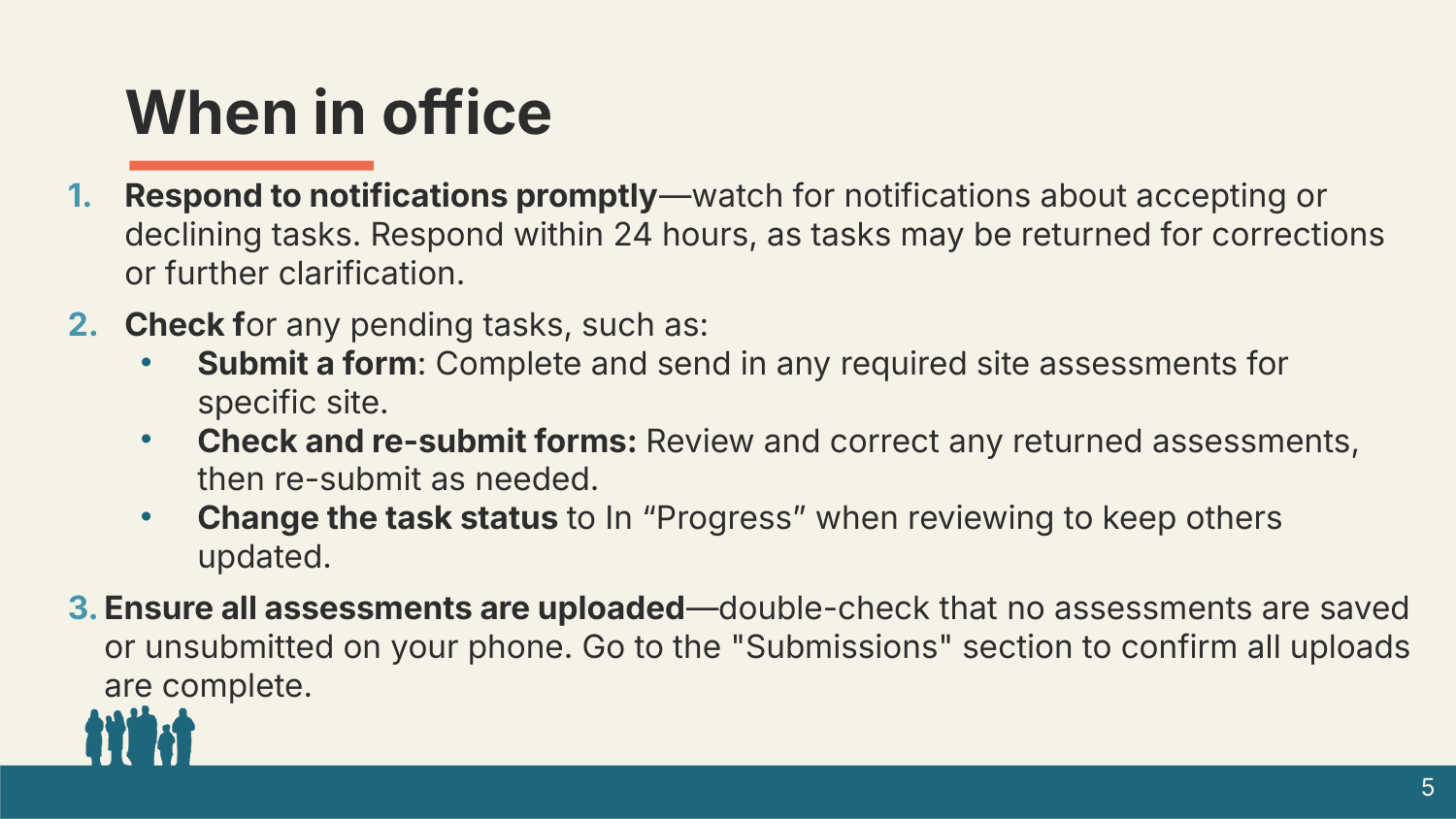

# When in office
Respond to notifications promptly—watch for notifications about accepting or declining tasks. Respond within 24 hours, as tasks may be returned for corrections or further clarification.
Check for any pending tasks, such as:
Submit a form: Complete and send in any required site assessments for specific site.
Check and re-submit forms: Review and correct any returned assessments, then re-submit as needed.
Change the task status to In “Progress” when reviewing to keep others updated.
Ensure all assessments are uploaded—double-check that no assessments are saved or unsubmitted on your phone. Go to the "Submissions" section to confirm all uploads are complete.
5